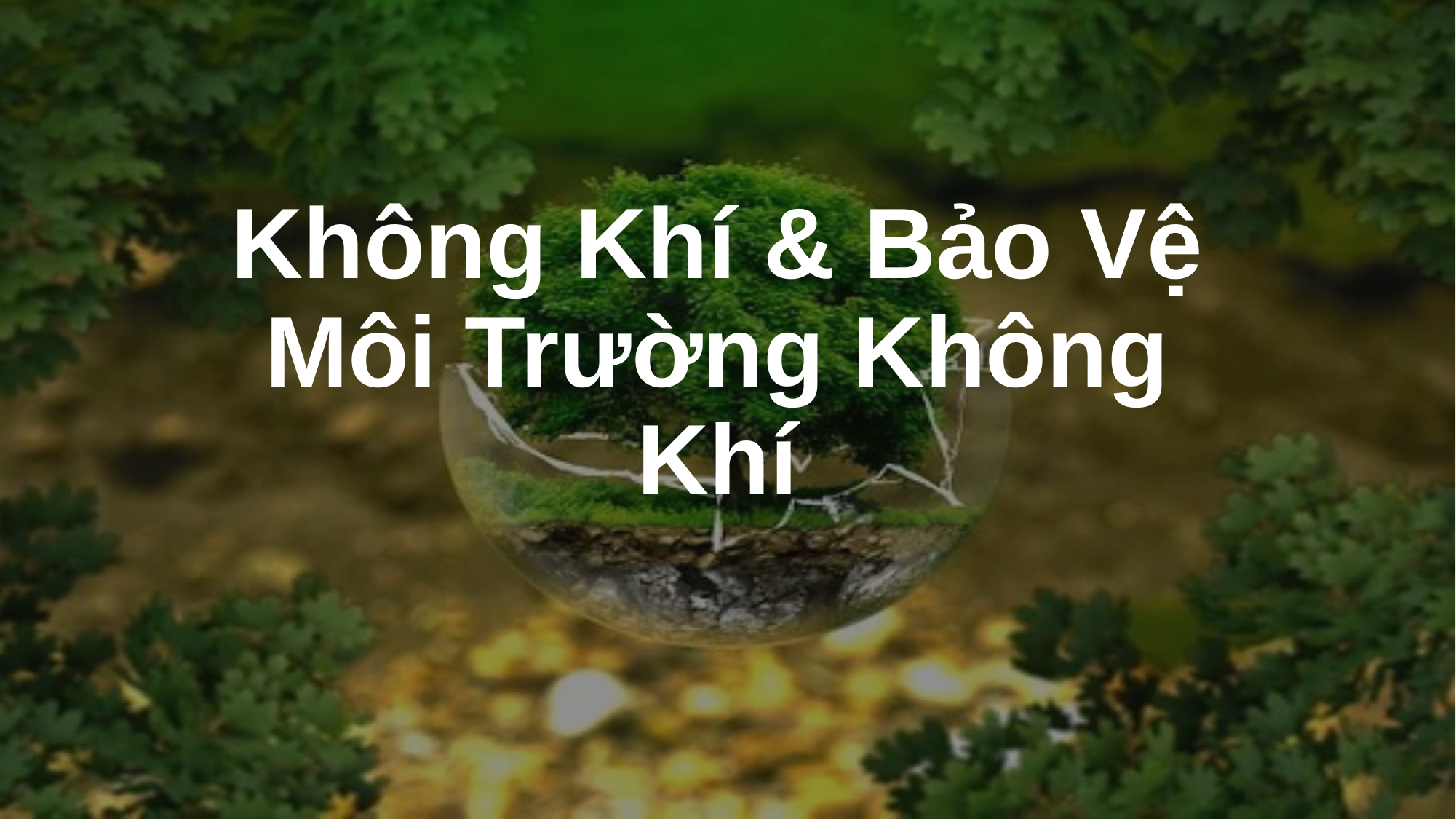

Không Khí & Bảo Vệ Môi Trường Không Khí